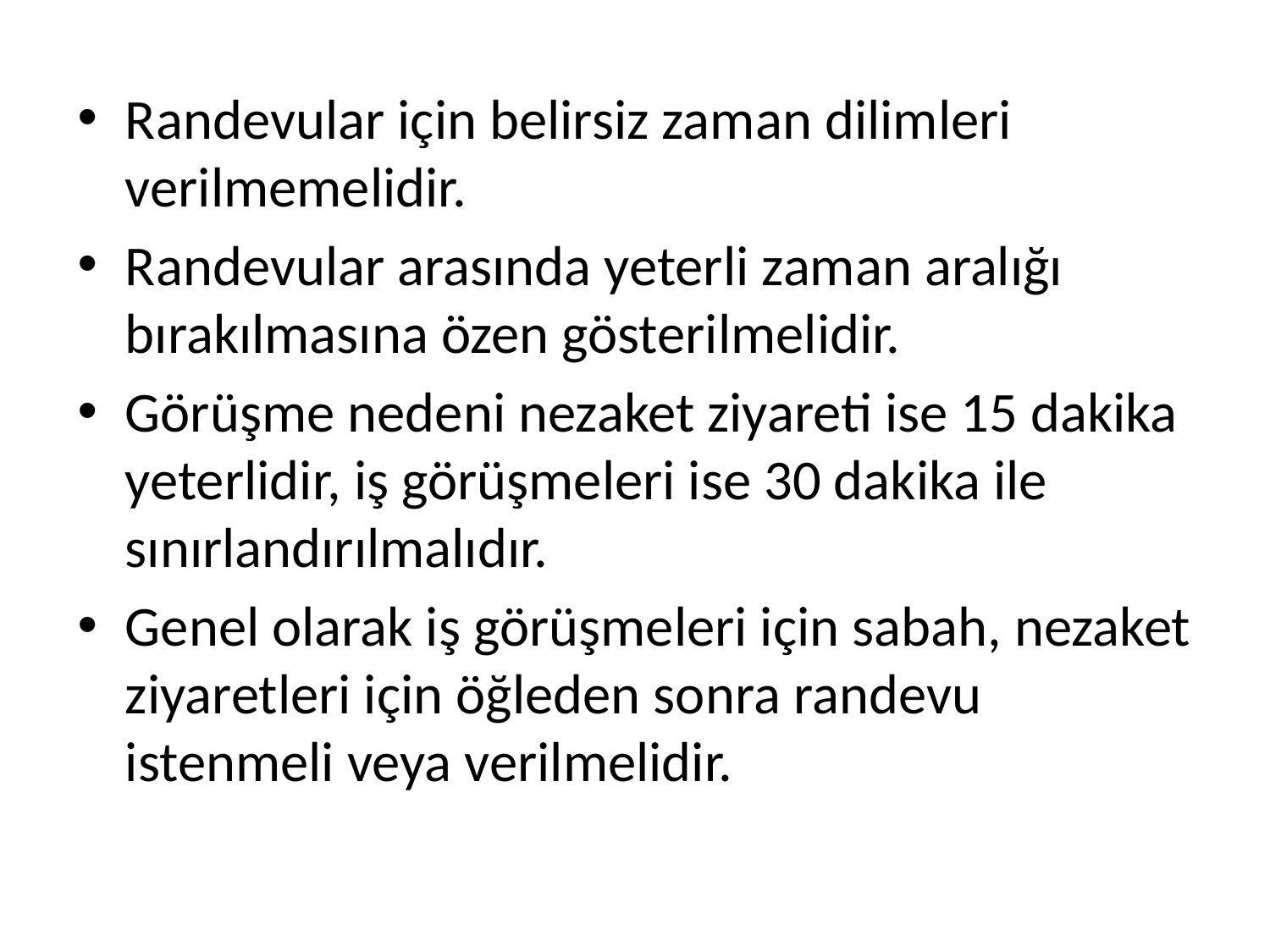

Randevular için belirsiz zaman dilimleri verilmemelidir.
Randevular arasında yeterli zaman aralığı bırakılmasına özen gösterilmelidir.
Görüşme nedeni nezaket ziyareti ise 15 dakika yeterlidir, iş görüşmeleri ise 30 dakika ile sınırlandırılmalıdır.
Genel olarak iş görüşmeleri için sabah, nezaket ziyaretleri için öğleden sonra randevu istenmeli veya verilmelidir.